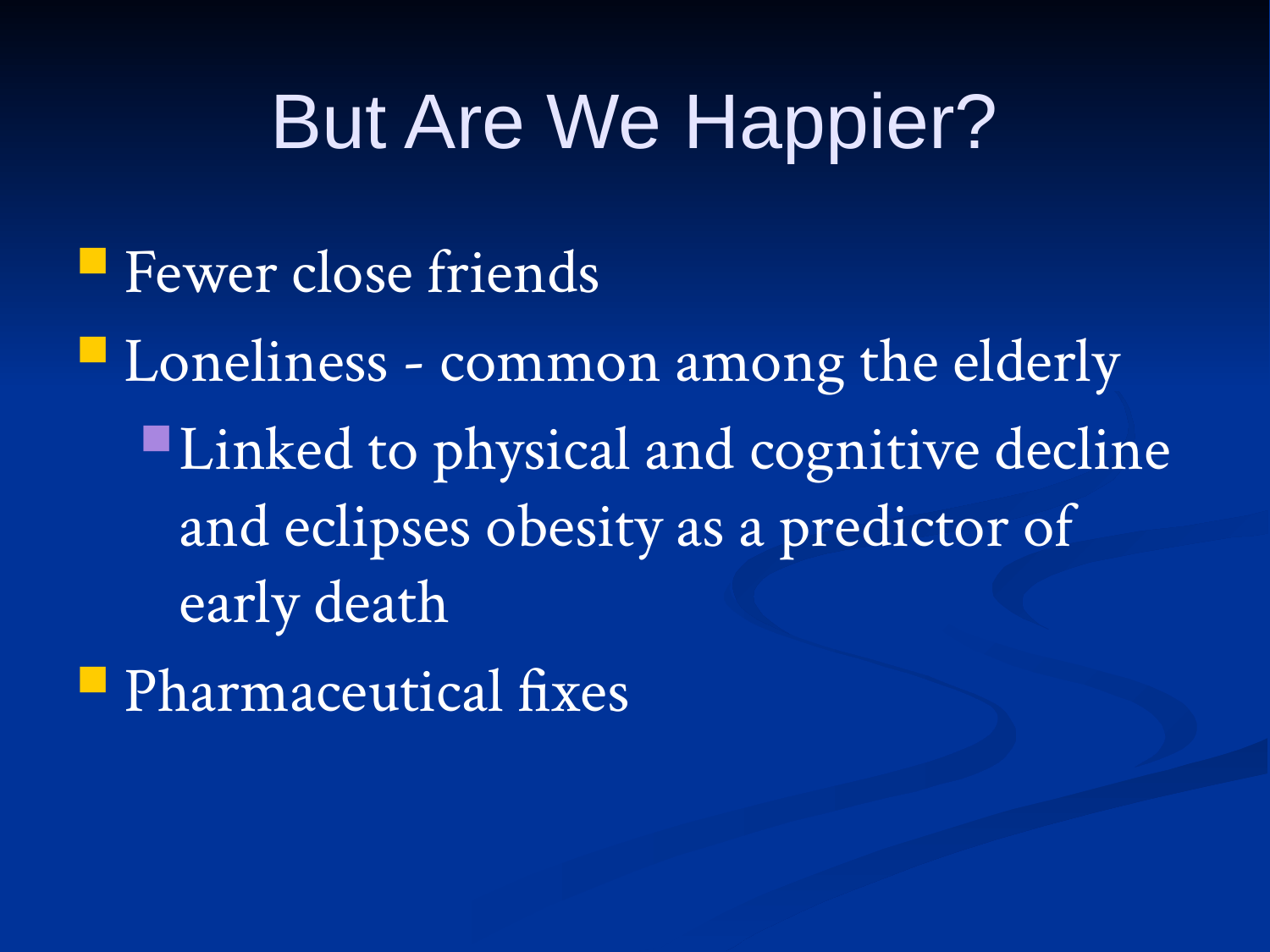

# But Are We Happier?
Fewer close friends
Loneliness - common among the elderly
Linked to physical and cognitive decline and eclipses obesity as a predictor of early death
Pharmaceutical fixes